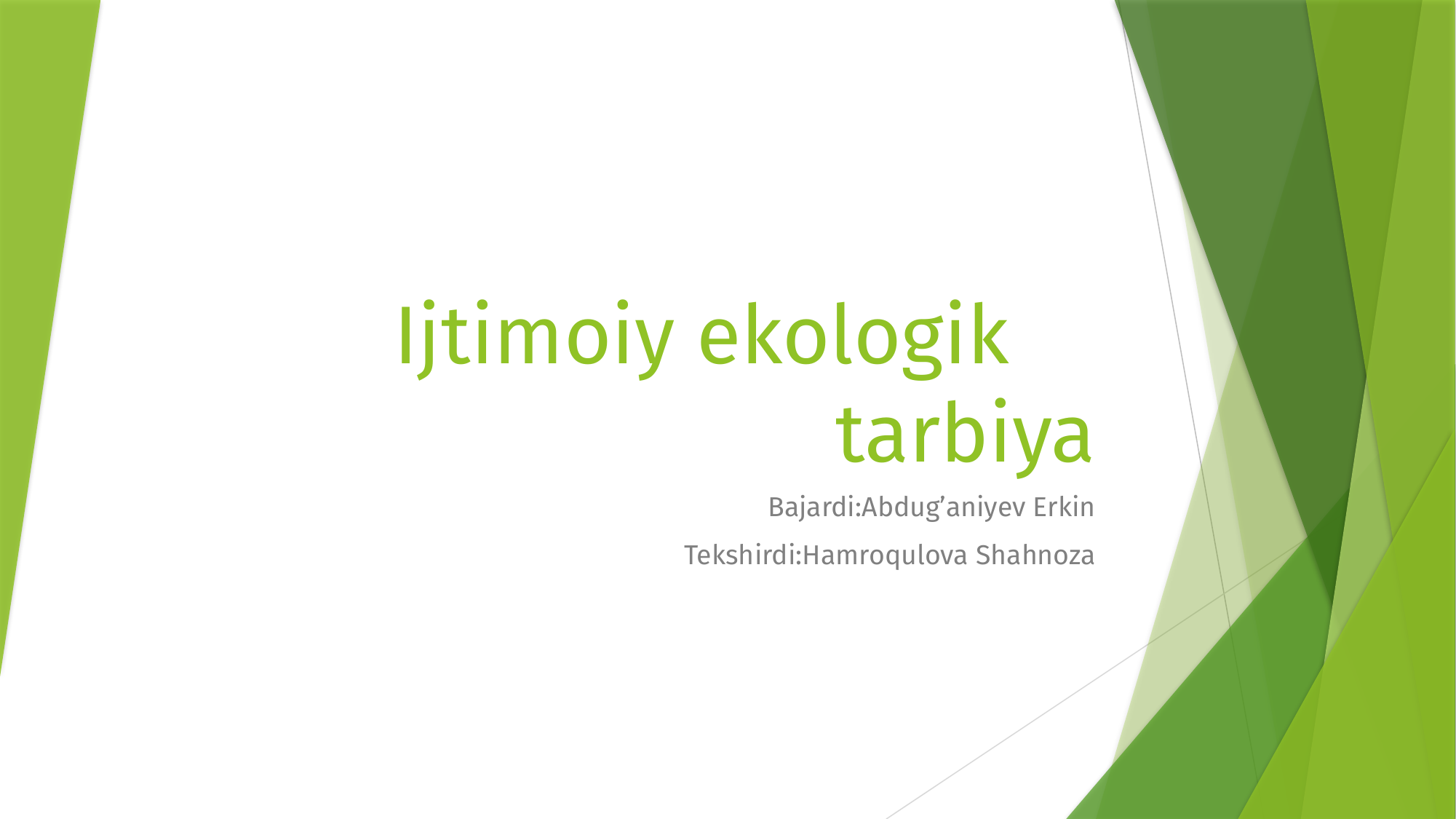

# Ijtimoiy ekologik     tarbiya
Bajardi:Abdug’aniyev Erkin
Tekshirdi:Hamroqulova Shahnoza